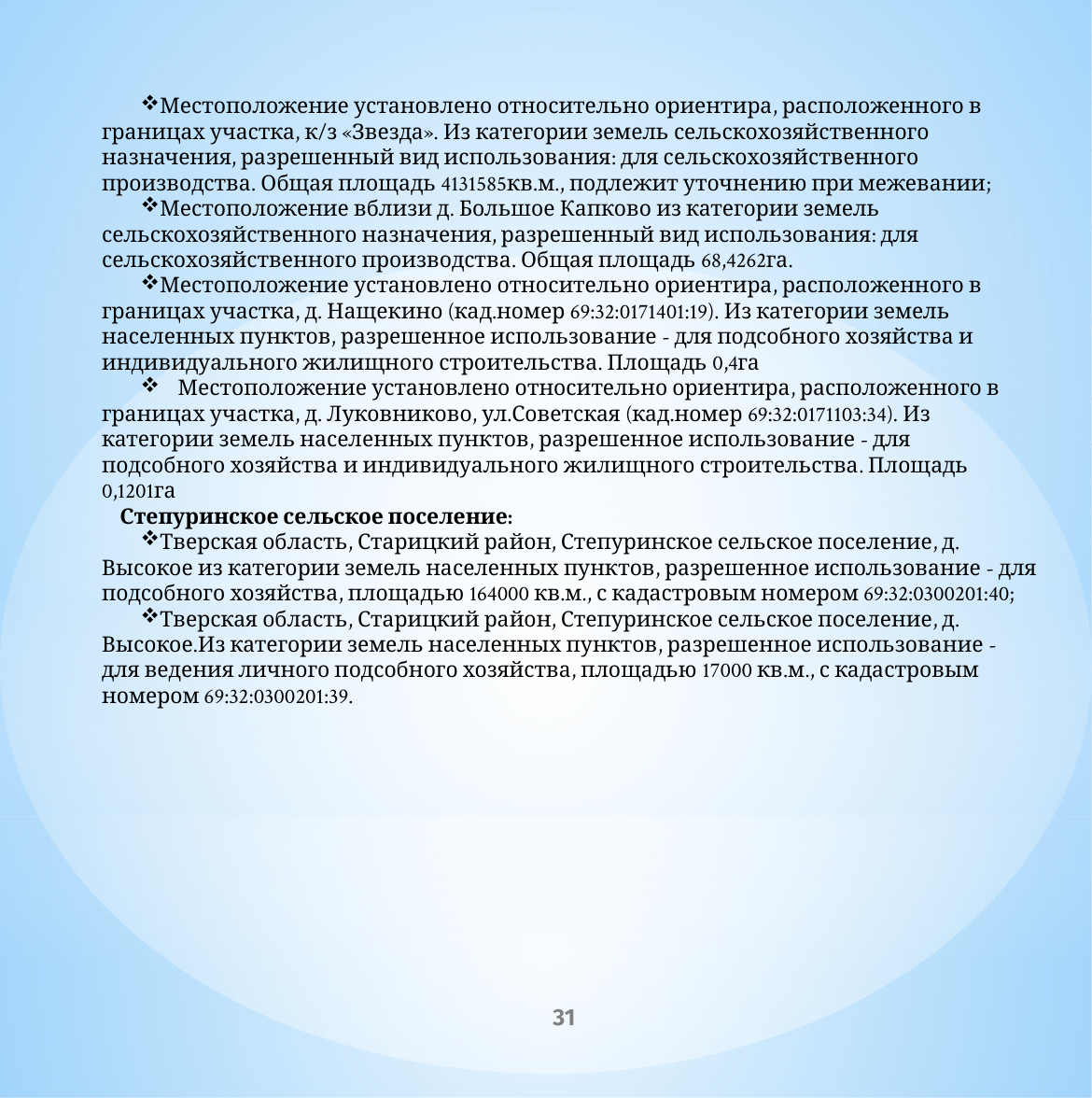

Местоположение установлено относительно ориентира, расположенного в границах участка, к/з «Звезда». Из категории земель сельскохозяйственного назначения, разрешенный вид использования: для сельскохозяйственного производства. Общая площадь 4131585кв.м., подлежит уточнению при межевании;
Местоположение вблизи д. Большое Капково из категории земель сельскохозяйственного назначения, разрешенный вид использования: для сельскохозяйственного производства. Общая площадь 68,4262га.
Местоположение установлено относительно ориентира, расположенного в границах участка, д. Нащекино (кад.номер 69:32:0171401:19). Из категории земель населенных пунктов, разрешенное использование - для подсобного хозяйства и индивидуального жилищного строительства. Площадь 0,4га
    Местоположение установлено относительно ориентира, расположенного в границах участка, д. Луковниково, ул.Советская (кад.номер 69:32:0171103:34). Из категории земель населенных пунктов, разрешенное использование - для подсобного хозяйства и индивидуального жилищного строительства. Площадь 0,1201га
    Степуринское сельское поселение:
Тверская область, Старицкий район, Степуринское сельское поселение, д. Высокое из категории земель населенных пунктов, разрешенное использование - для подсобного хозяйства, площадью 164000 кв.м., с кадастровым номером 69:32:0300201:40;
Тверская область, Старицкий район, Степуринское сельское поселение, д. Высокое.Из категории земель населенных пунктов, разрешенное использование - для ведения личного подсобного хозяйства, площадью 17000 кв.м., с кадастровым номером 69:32:0300201:39.
31